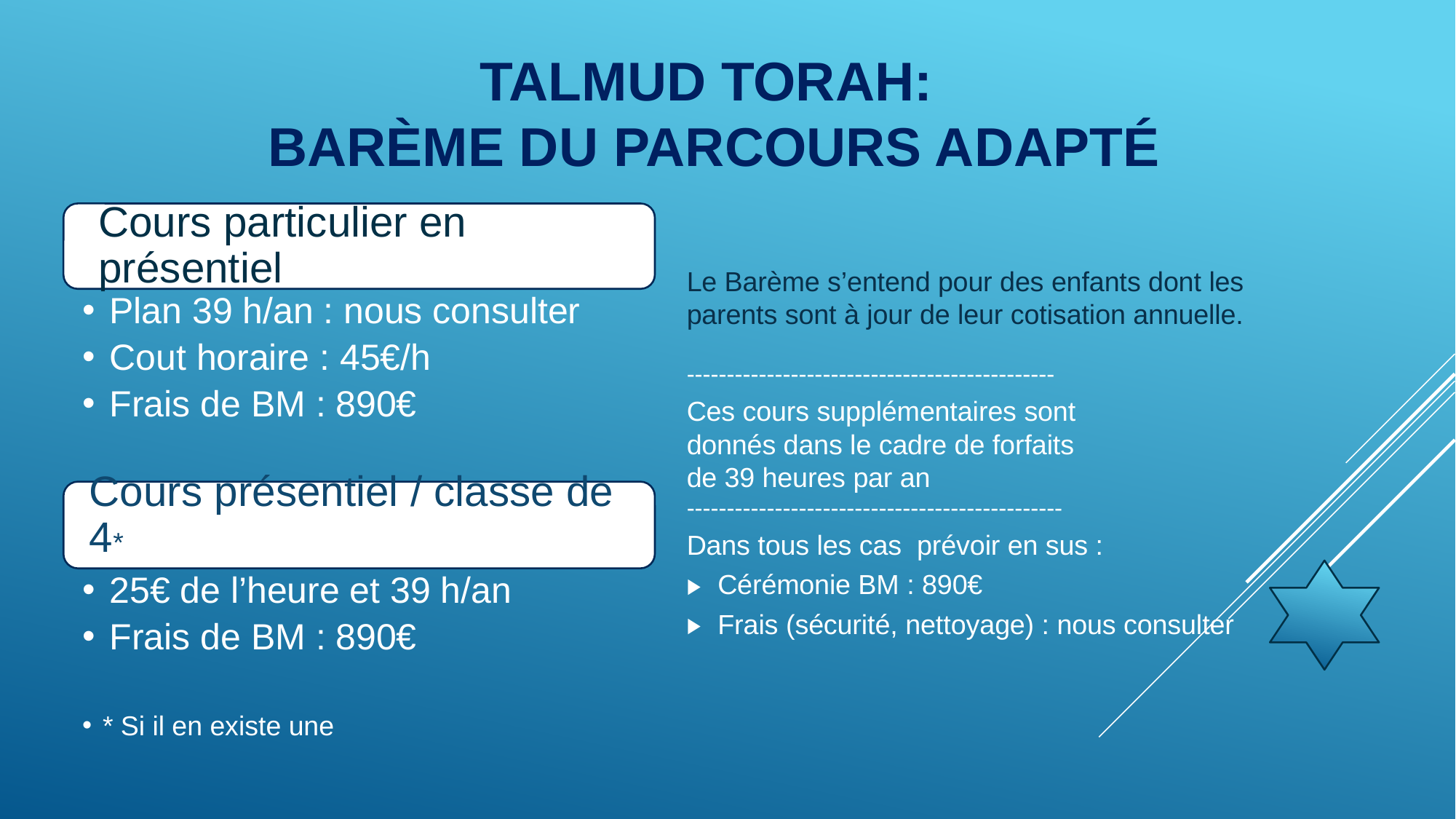

TALMUD TORAH:
BARÈME DU PARCOURS ADAPTÉ

Cours particulier en présentiel

Plan 39 h/an : nous consulter
Cout horaire : 45€/h
Frais de BM : 890€

Cours présentiel / classe de 4*

25€ de l’heure et 39 h/an
Frais de BM : 890€

* Si il en existe une
Le Barème s’entend pour des enfants dont les parents sont à jour de leur cotisation annuelle.
----------------------------------------------
Ces cours supplémentaires sont
donnés dans le cadre de forfaits
de 39 heures par an
-----------------------------------------------
Dans tous les cas  prévoir en sus :
Cérémonie BM : 890€
Frais (sécurité, nettoyage) : nous consulter